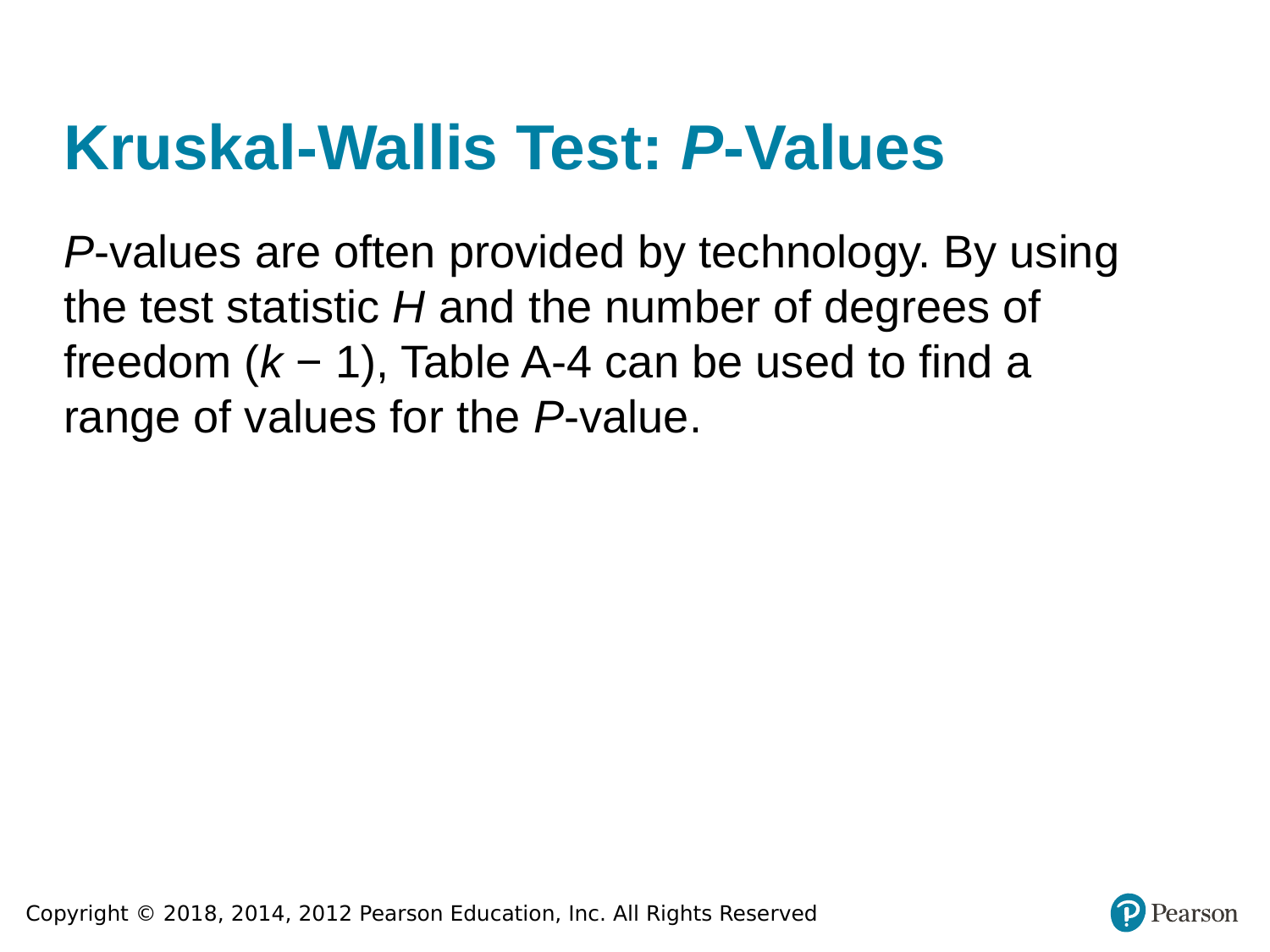

# Kruskal-Wallis Test: P-Values
P-values are often provided by technology. By using the test statistic H and the number of degrees of freedom (k − 1), Table A-4 can be used to find a range of values for the P-value.